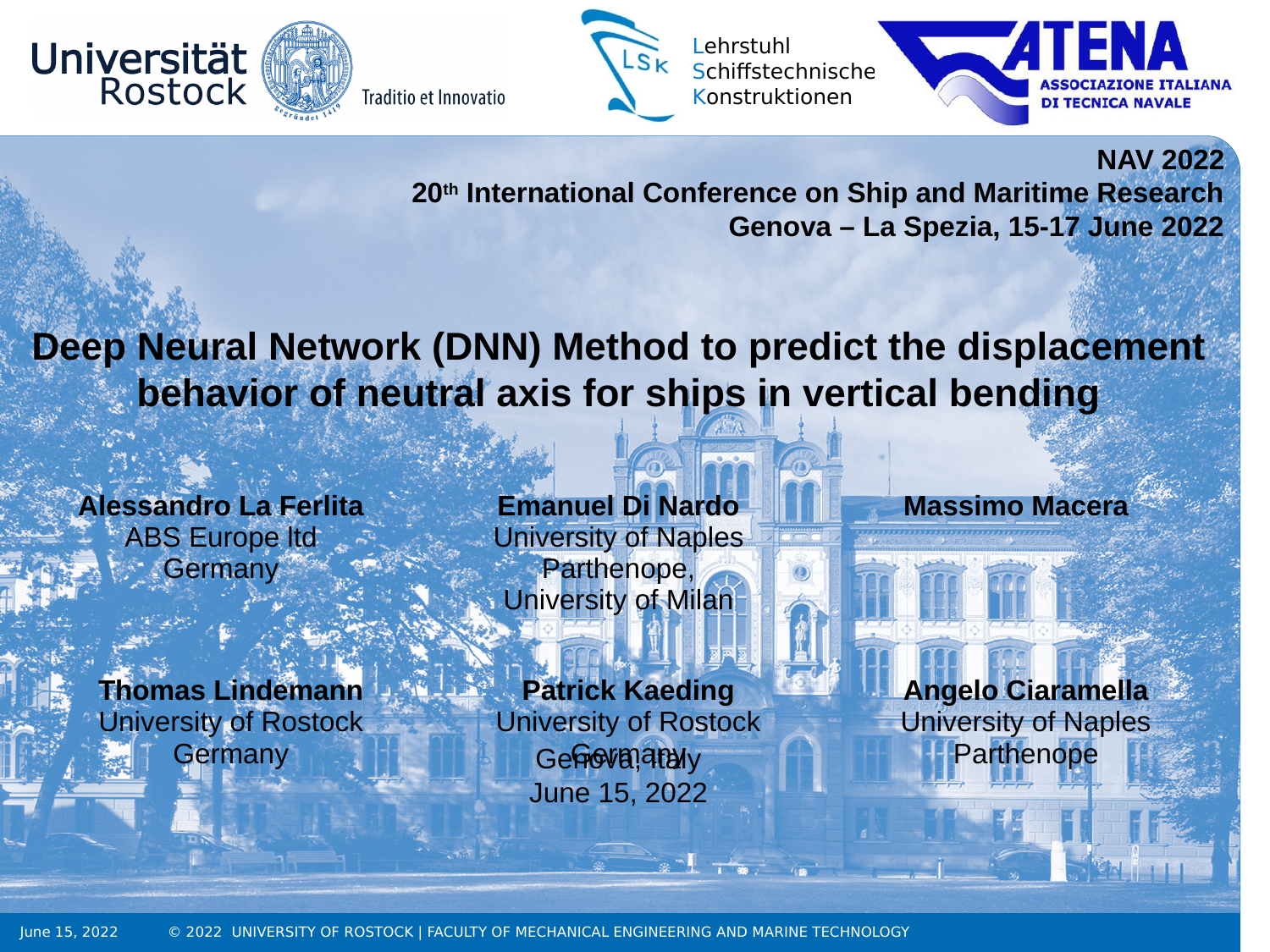

NAV 2022
20th International Conference on Ship and Maritime Research
Genova – La Spezia, 15-17 June 2022
# Deep Neural Network (DNN) Method to predict the displacement behavior of neutral axis for ships in vertical bending

Genova, Italy
June 15, 2022
| Alessandro La Ferlita ABS Europe ltd Germany | Emanuel Di Nardo University of Naples Parthenope, University of Milan | Massimo Macera |
| --- | --- | --- |
| Thomas Lindemann University of Rostock Germany | Patrick Kaeding University of Rostock Germany | Angelo Ciaramella University of Naples Parthenope |
| --- | --- | --- |
June 15, 2022
© 2022  UNIVERSITY OF ROSTOCK | FACULTY OF MECHANICAL ENGINEERING AND MARINE TECHNOLOGY